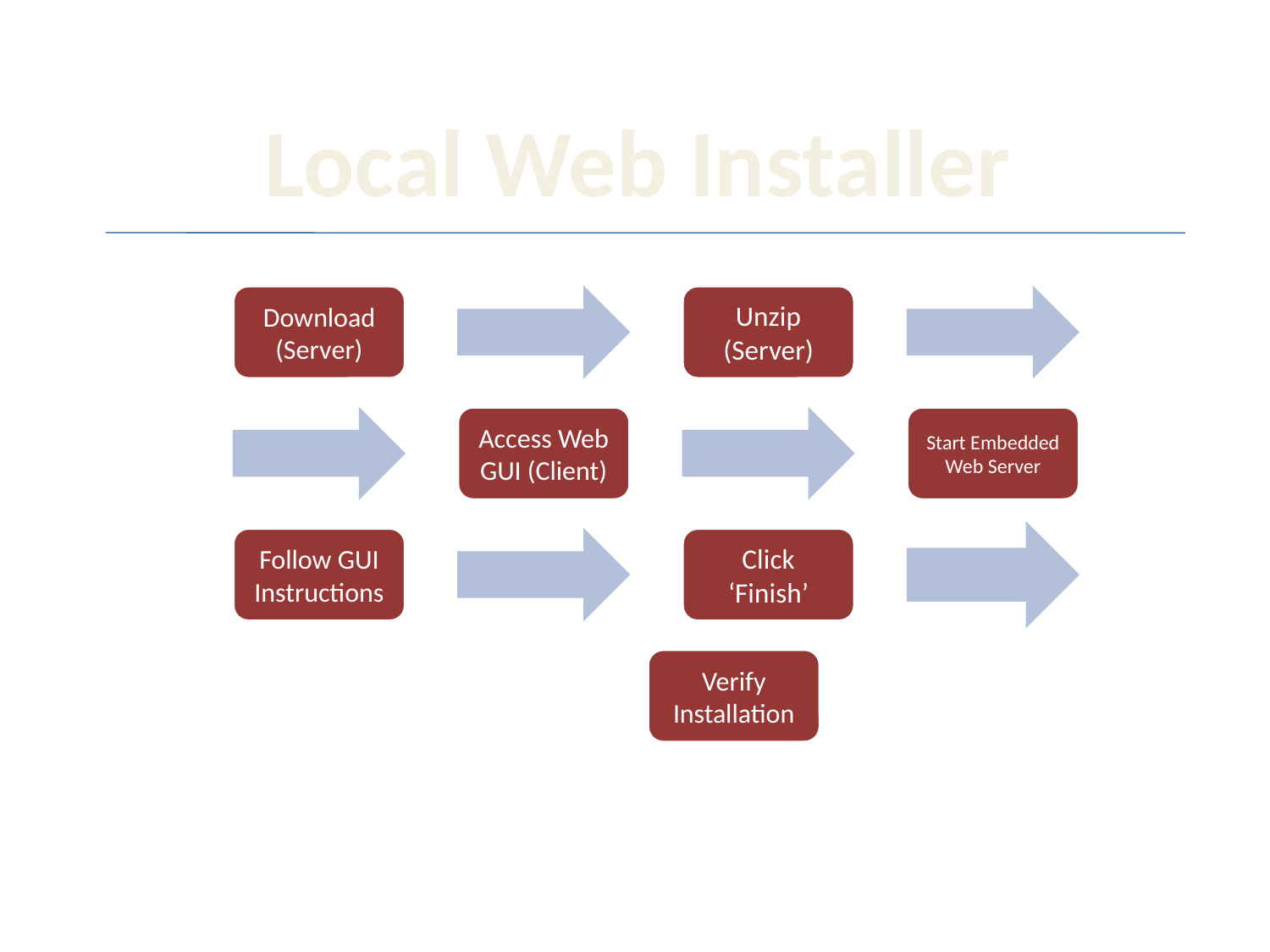

Local Web Installer
Download (Server)
Unzip (Server)
Follow GUI Instructions
Click ‘Finish’
Verify Installation
Start Embedded Web Server
Access Web GUI (Client)